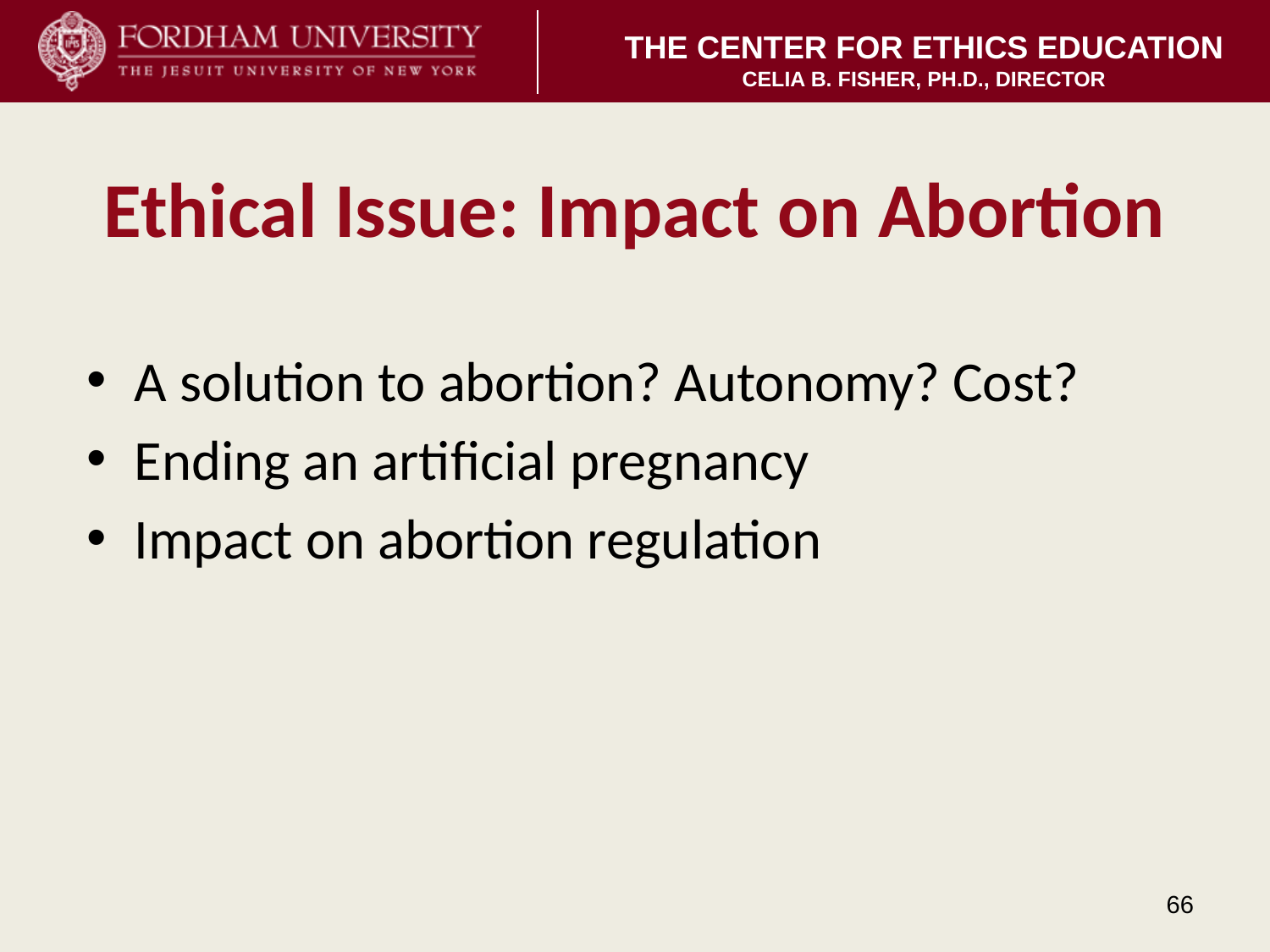

# Ethical Issue: Impact on Abortion
A solution to abortion? Autonomy? Cost?
Ending an artificial pregnancy
Impact on abortion regulation

66